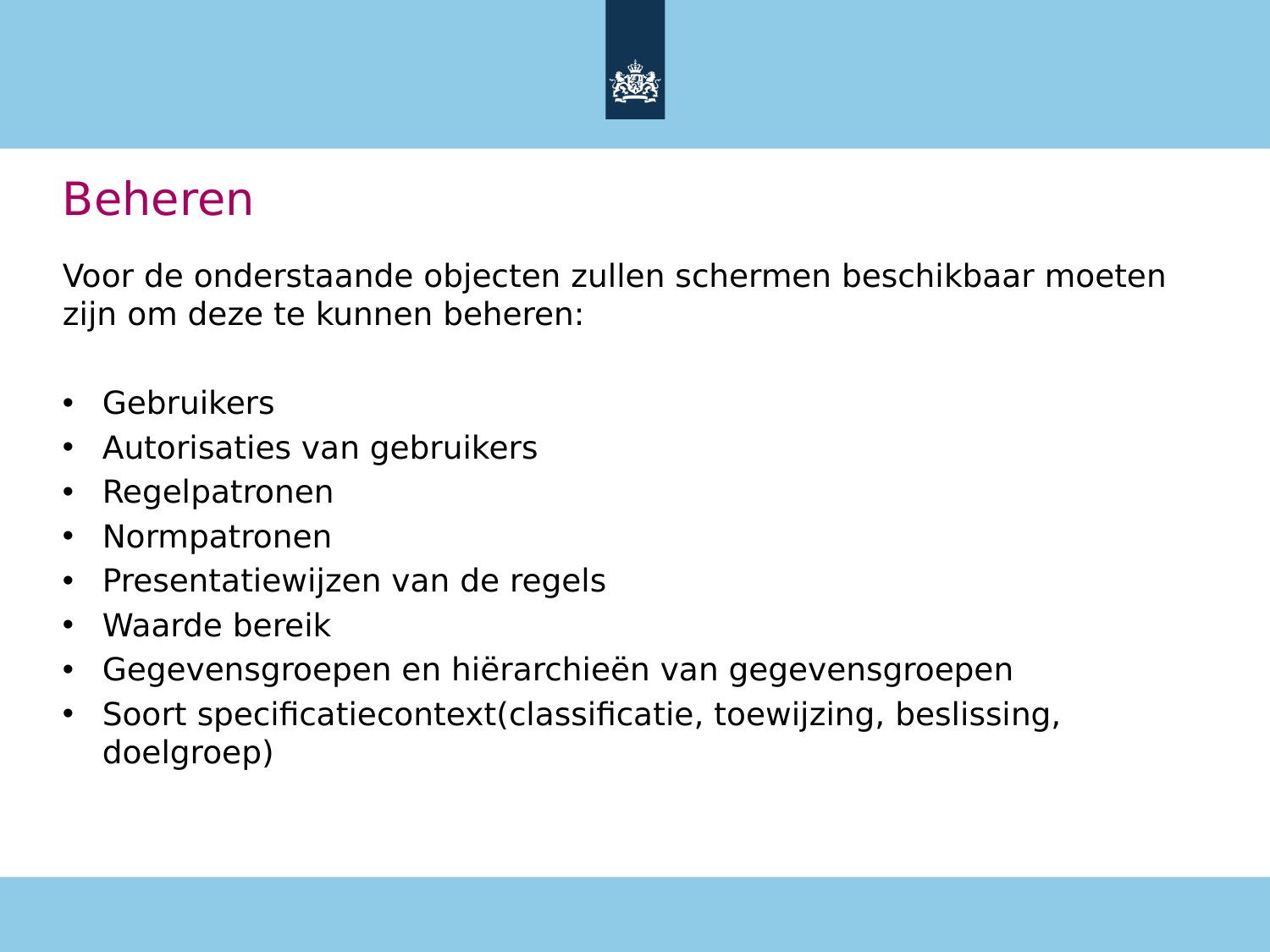

# Beheren
Voor de onderstaande objecten zullen schermen beschikbaar moeten zijn om deze te kunnen beheren:

Gebruikers
Autorisaties van gebruikers
Regelpatronen
Normpatronen
Presentatiewijzen van de regels
Waarde bereik
Gegevensgroepen en hiërarchieën van gegevensgroepen
Soort specificatiecontext(classificatie, toewijzing, beslissing, doelgroep)